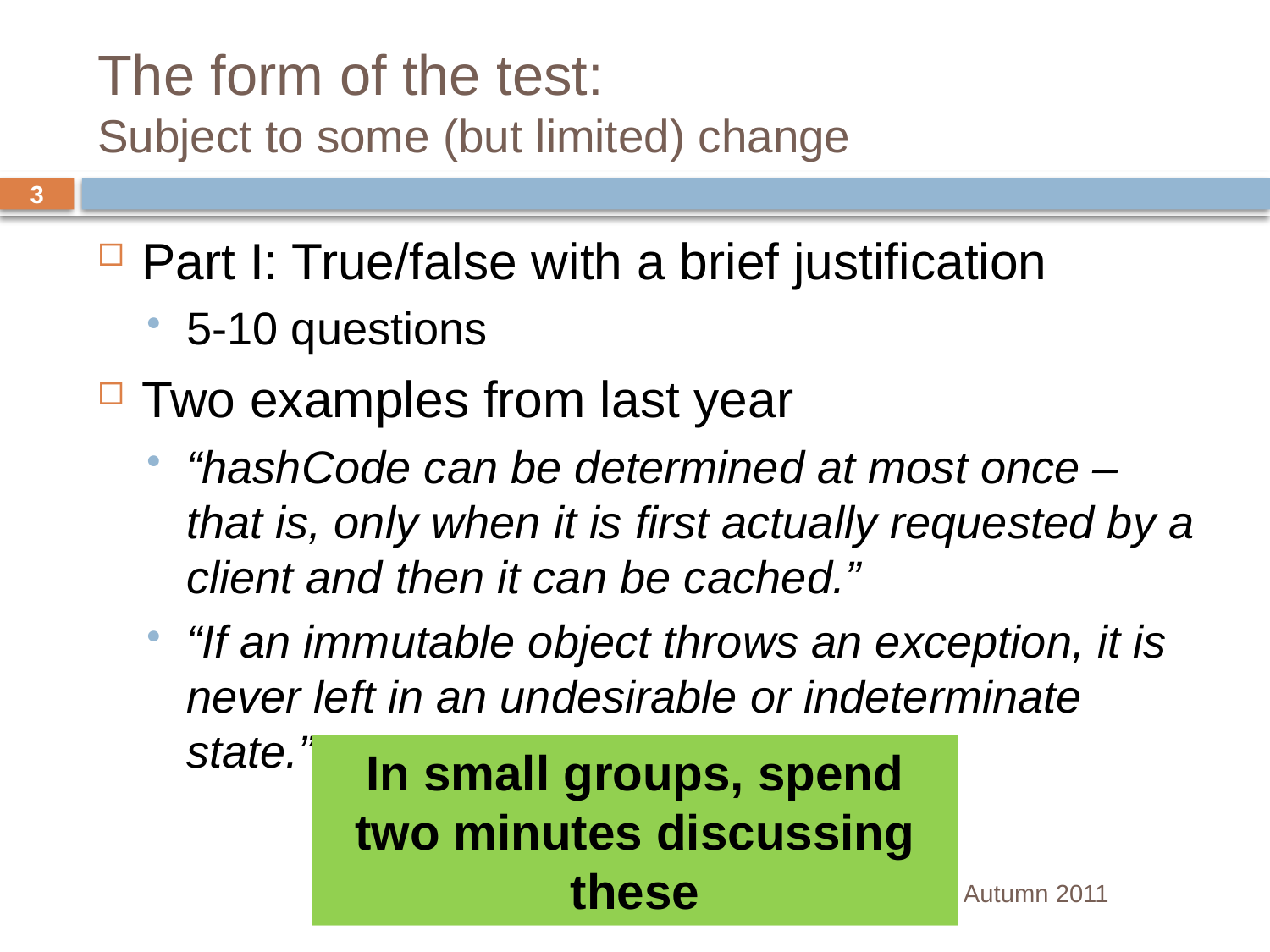

# The form of the test: Subject to some (but limited) change
3
Part I: True/false with a brief justification
5-10 questions
Two examples from last year
“hashCode can be determined at most once – that is, only when it is first actually requested by a client and then it can be cached.”
“If an immutable object throws an exception, it is never left in an undesirable or indeterminate state.”

In small groups, spend two minutes discussing these
CSE 331 Autumn 2011